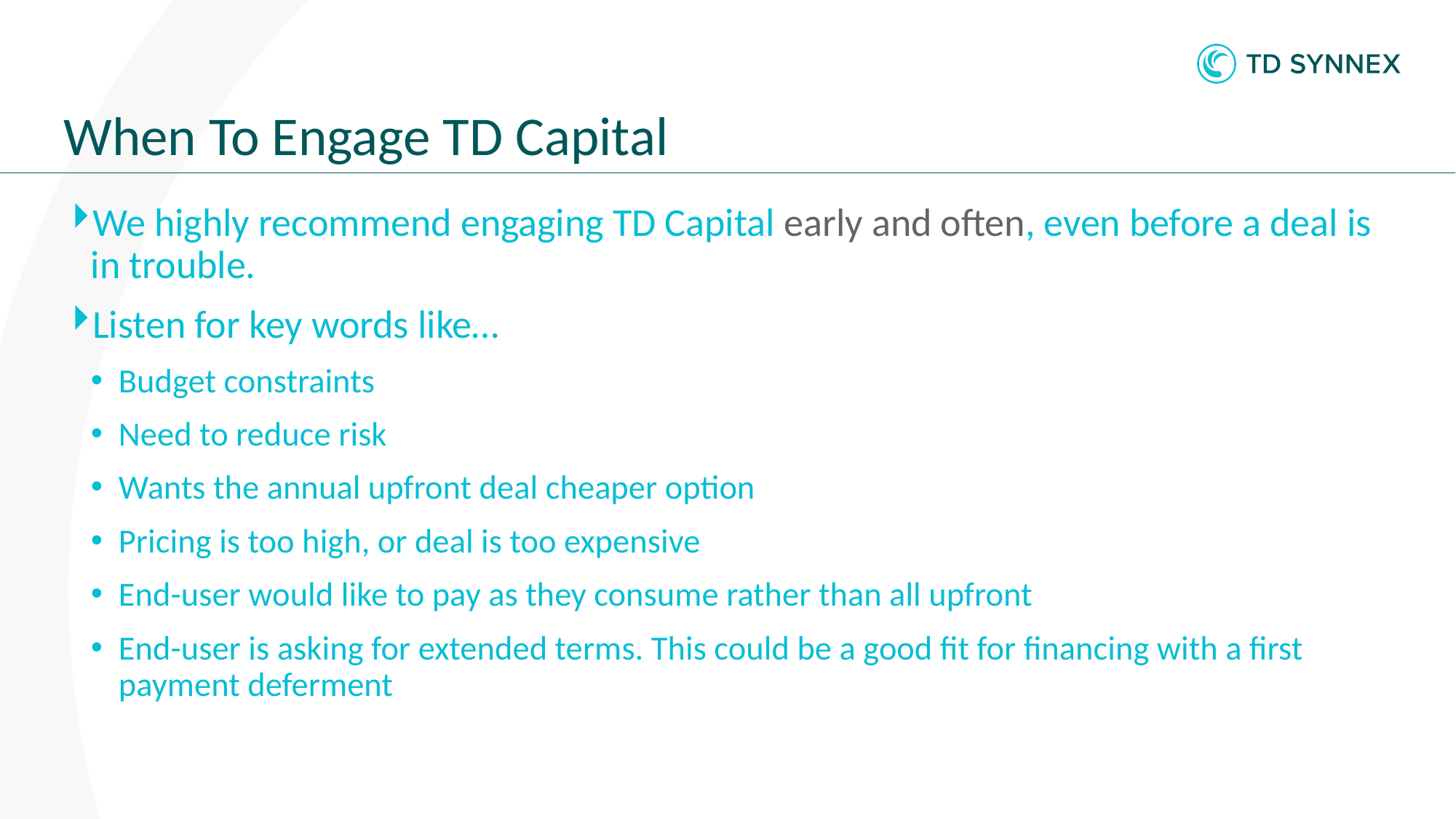

# When To Engage TD Capital
We highly recommend engaging TD Capital early and often, even before a deal is in trouble.
Listen for key words like…
Budget constraints
Need to reduce risk
Wants the annual upfront deal cheaper option
Pricing is too high, or deal is too expensive
End-user would like to pay as they consume rather than all upfront
End-user is asking for extended terms. This could be a good fit for financing with a first payment deferment